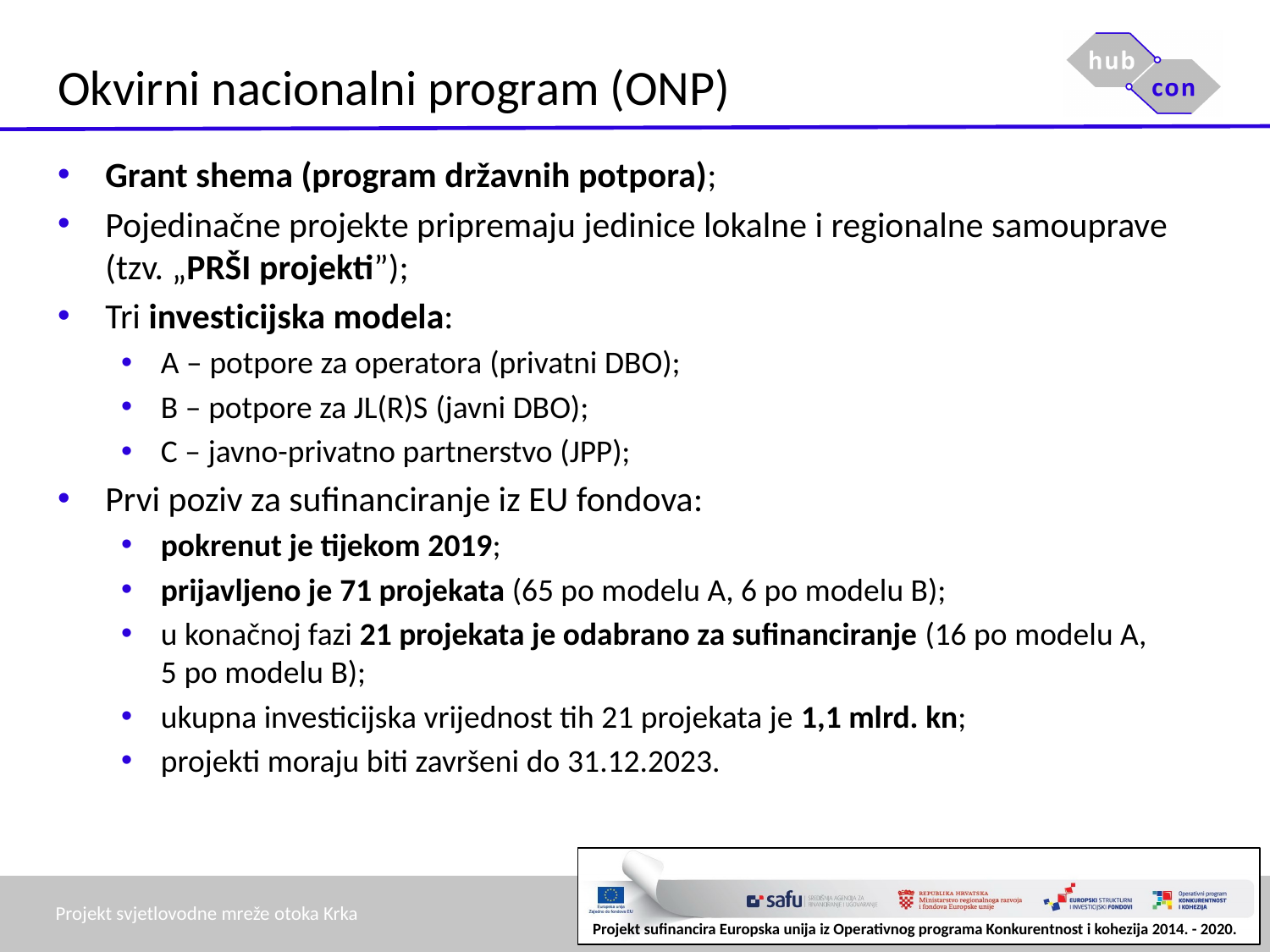

# Okvirni nacionalni program (ONP)
Grant shema (program državnih potpora);
Pojedinačne projekte pripremaju jedinice lokalne i regionalne samouprave (tzv. „PRŠI projekti”);
Tri investicijska modela:
A – potpore za operatora (privatni DBO);
B – potpore za JL(R)S (javni DBO);
C – javno-privatno partnerstvo (JPP);
Prvi poziv za sufinanciranje iz EU fondova:
pokrenut je tijekom 2019;
prijavljeno je 71 projekata (65 po modelu A, 6 po modelu B);
u konačnoj fazi 21 projekata je odabrano za sufinanciranje (16 po modelu A,
5 po modelu B);
ukupna investicijska vrijednost tih 21 projekata je 1,1 mlrd. kn;
projekti moraju biti završeni do 31.12.2023.
Projekt svjetlovodne mreže otoka Krka